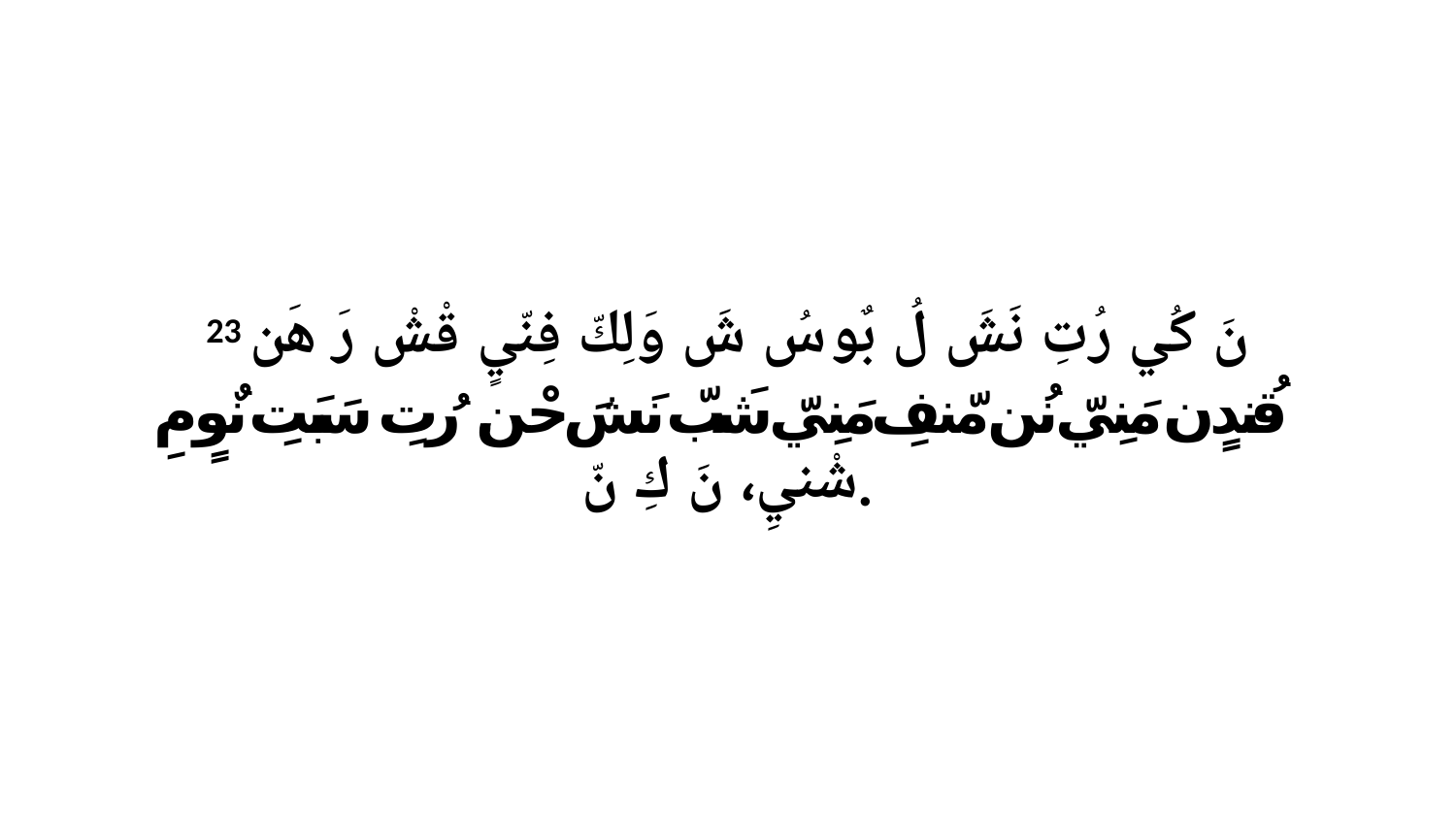

23 نَ كُي رُتِ نَشَ لُ بٌو سُ شَ وَلِكّ فِنّيٍ قْشْ رَ هَن قُندٍن مَنِيّ نُن مّنفِ مَنِيّ شَبّ نَشَ حْن. رُتِ سَبَتِ نٌوٍ مِ شْنيِ، نَ كِ نّ.